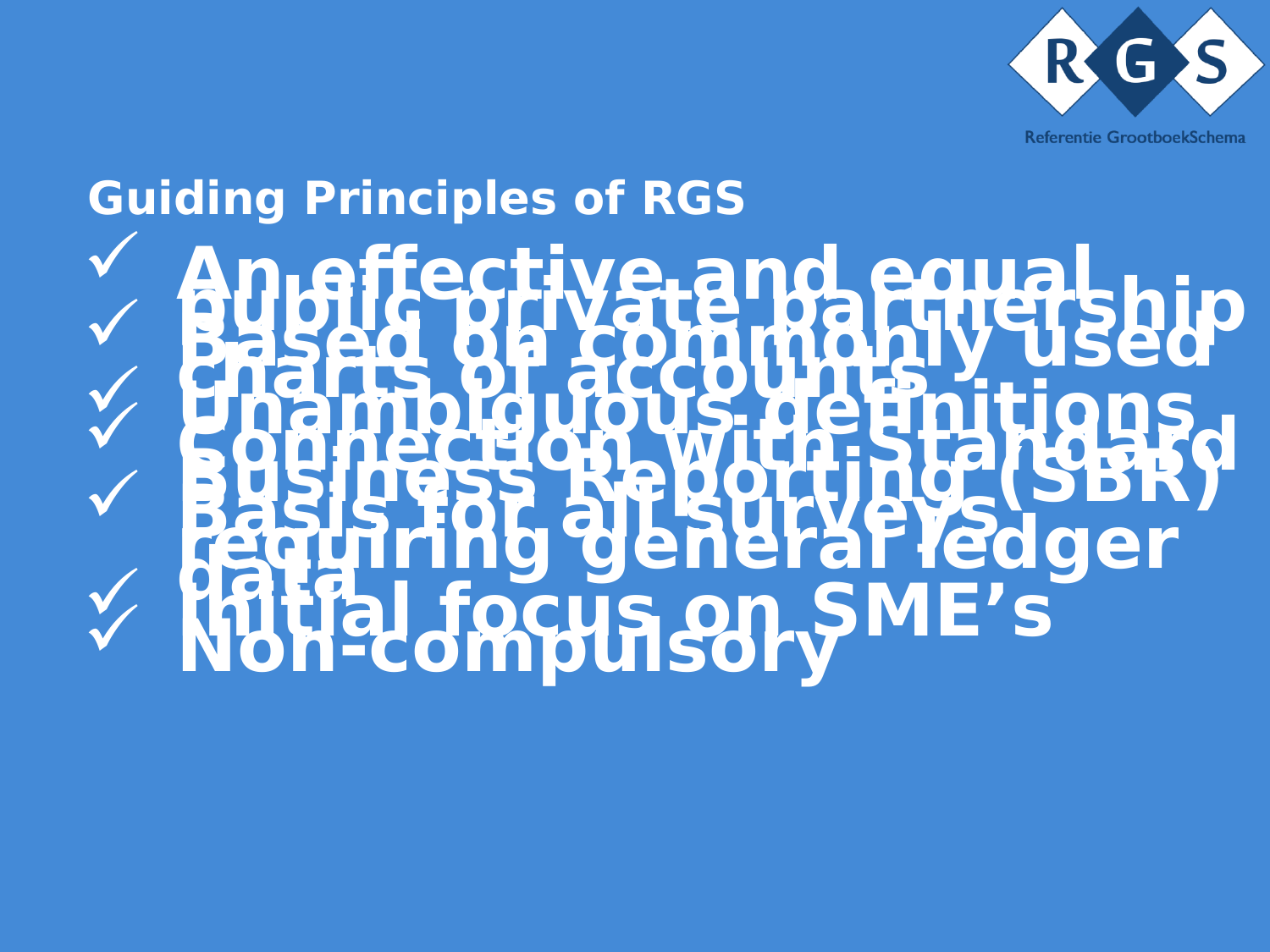

# Guiding Principles of RGS
An effective and equal public private partnership
Based on commonly used charts of accounts
Unambiguous definitions
Connection with Standard Business Reporting (SBR)
Basis for all surveys requiring general ledger data
Initial focus on SME’s
Non-compulsory